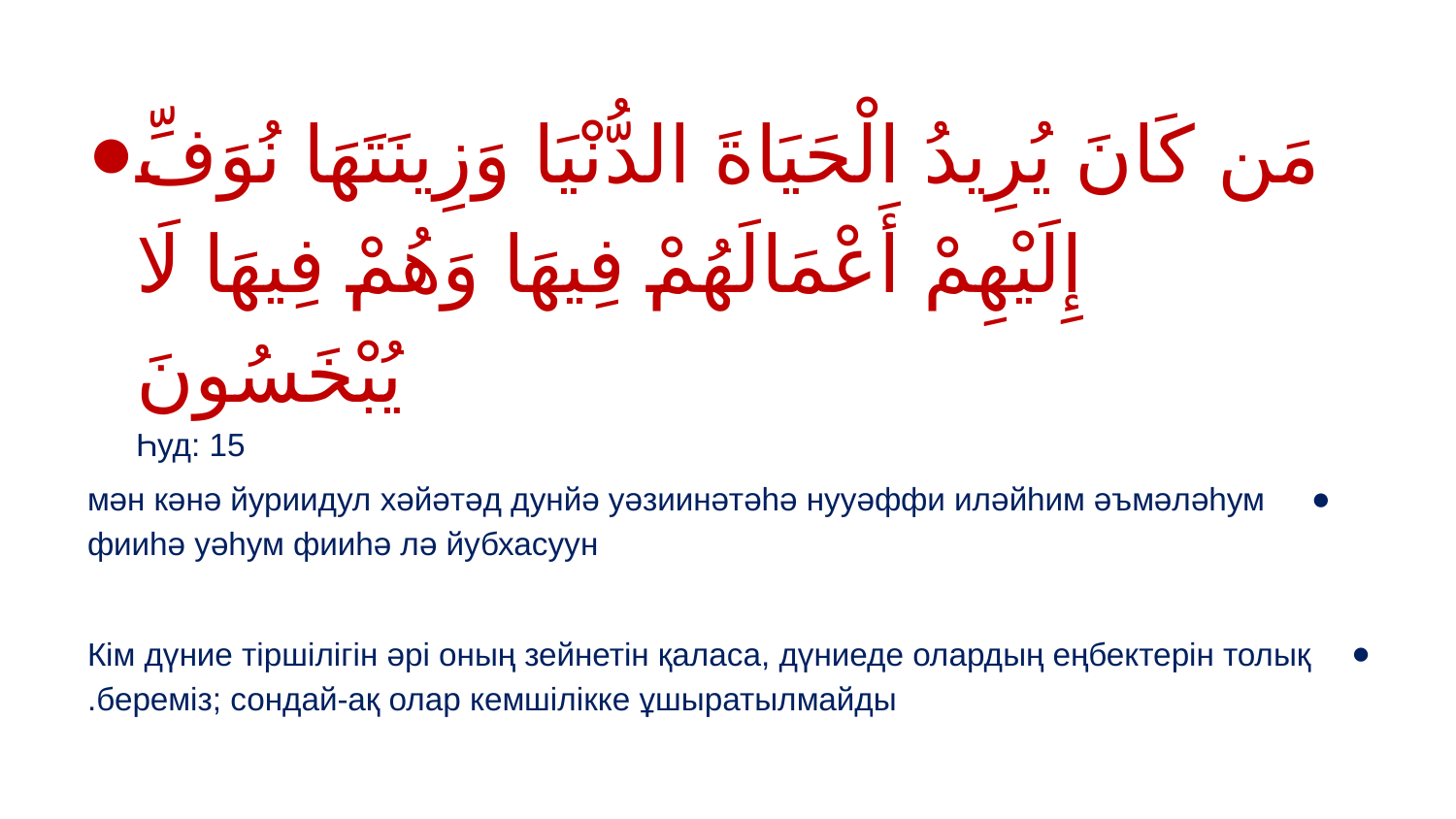

مَن كَانَ يُرِيدُ الْحَيَاةَ الدُّنْيَا وَزِينَتَهَا نُوَفِّ إِلَيْهِمْ أَعْمَالَهُمْ فِيهَا وَهُمْ فِيهَا لَا يُبْخَسُونَ
Һуд: 15
мән кәнә йуриидул хәйәтәд дунйә уәзиинәтәһә нууәффи иләйһим әъмәләһум фииһә уәһум фииһә лә йубхасуун

Кім дүние тіршілігін әрі оның зейнетін қаласа, дүниеде олардың еңбектерін толық береміз; сондай-ақ олар кемшілікке ұшыратылмайды.